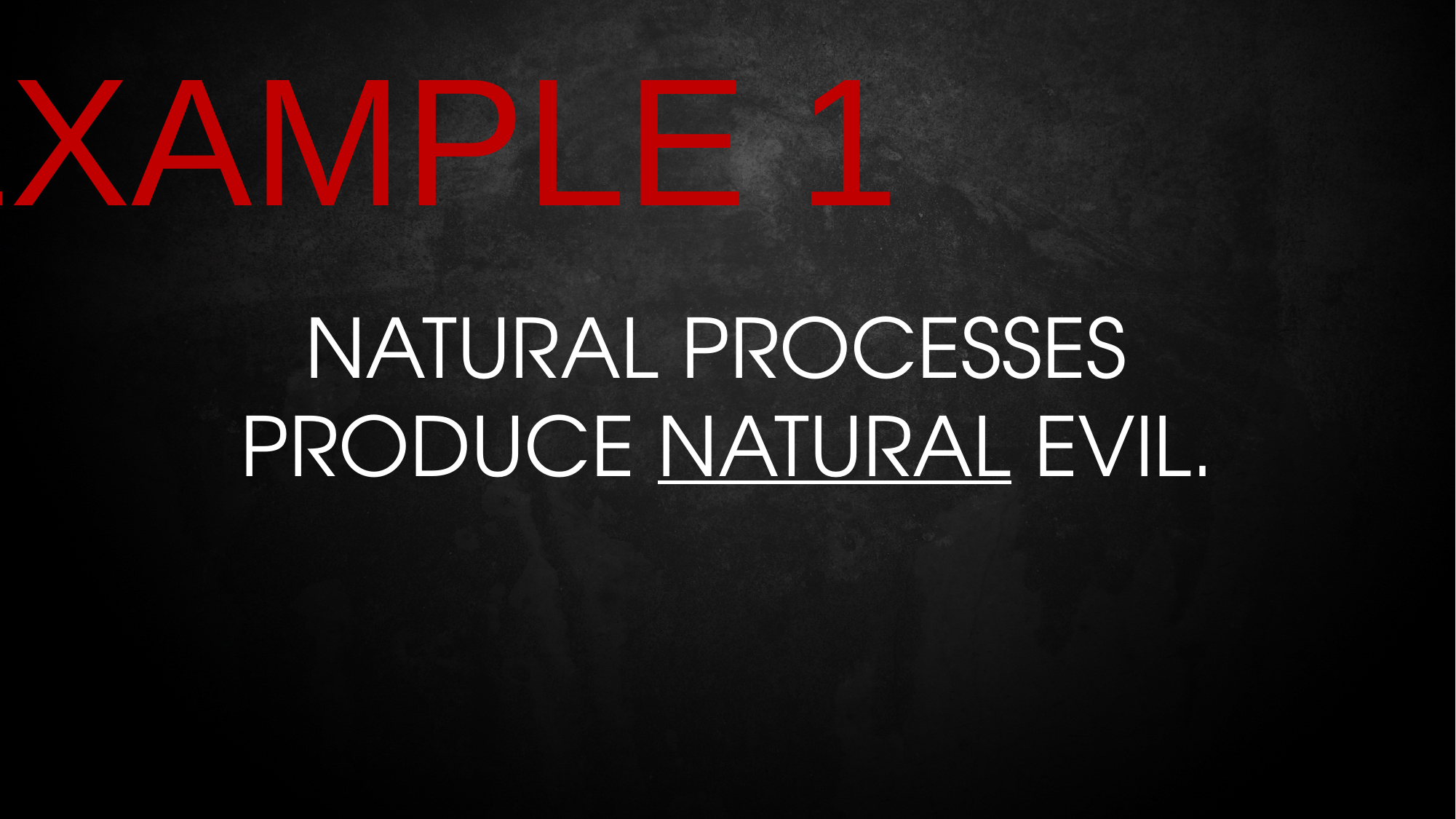

EXAMPLE 1
NATURAL PROCESSES
PRODUCE NATURAL EVIL.